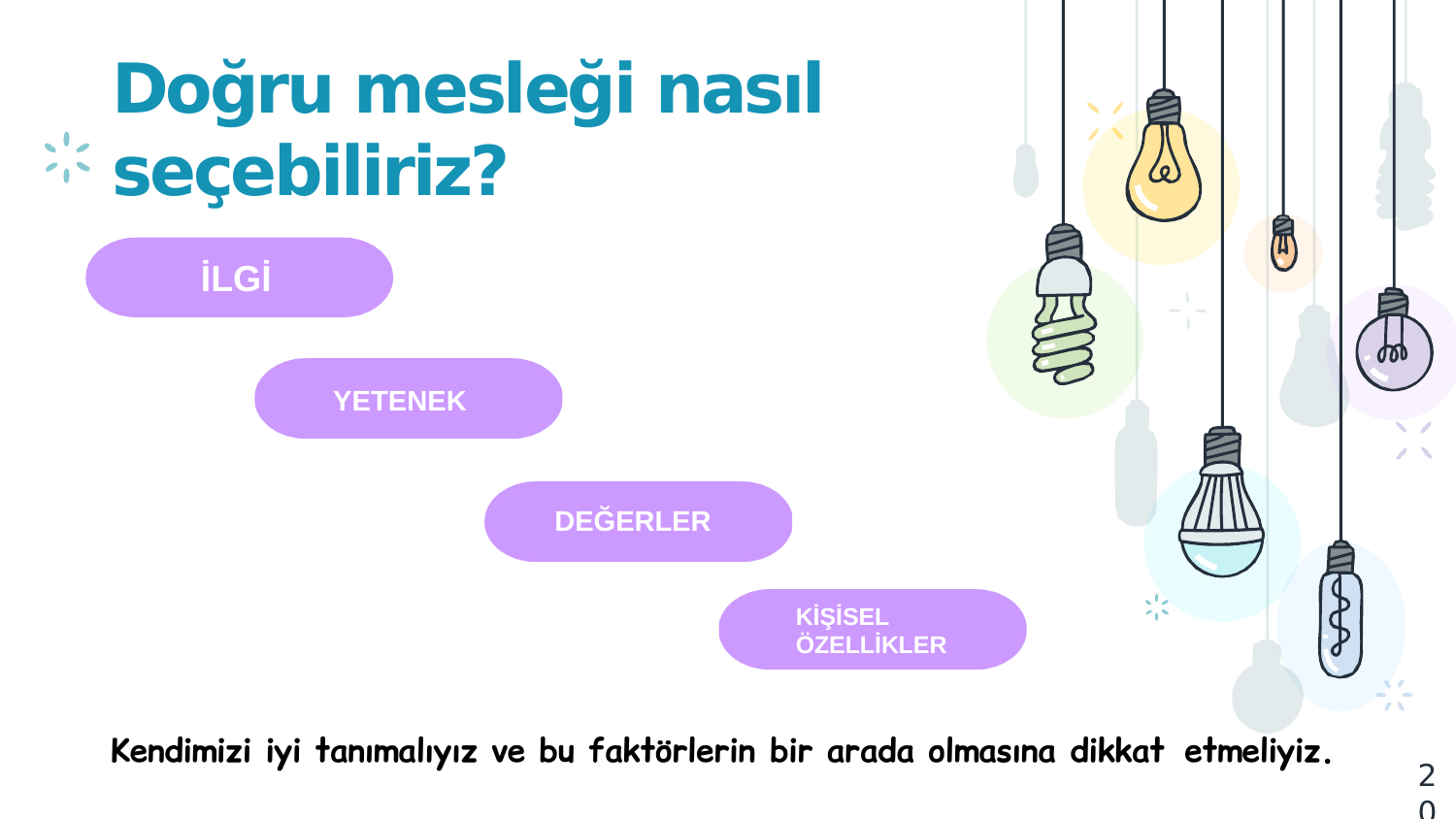

# Doğru mesleği nasıl seçebiliriz?

İLGİ

YETENEK

DEĞERLER

KİŞİSEL
ÖZELLİKLER

Kendimizi iyi tanımalıyız ve bu faktörlerin bir arada olmasına dikkat etmeliyiz.
20